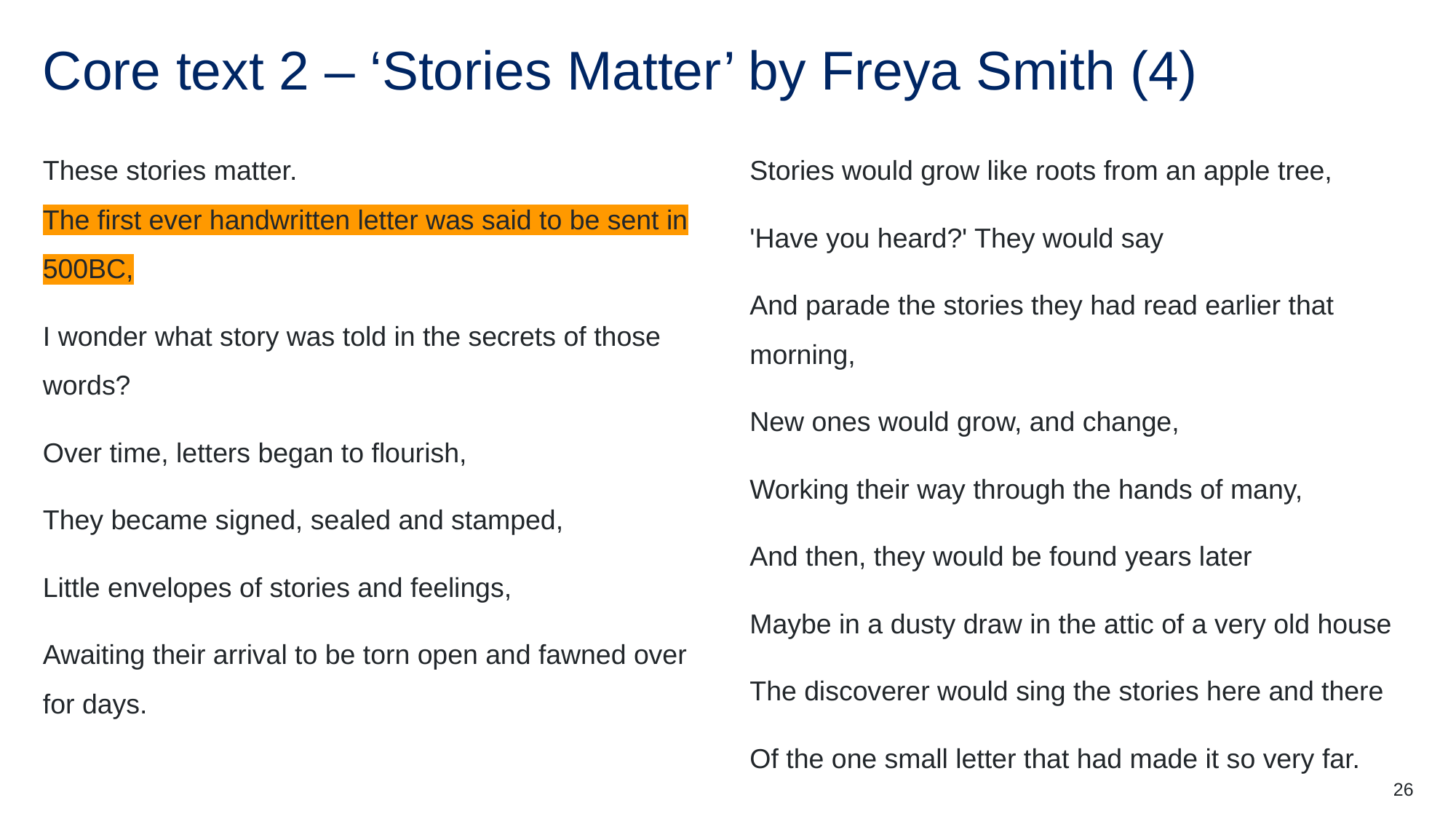

# Core text 2 – ‘Stories Matter’ by Freya Smith (4)
These stories matter.
The first ever handwritten letter was said to be sent in 500BC,
I wonder what story was told in the secrets of those words?
Over time, letters began to flourish,
They became signed, sealed and stamped,
Little envelopes of stories and feelings,
Awaiting their arrival to be torn open and fawned over for days.
Stories would grow like roots from an apple tree,
'Have you heard?' They would say
And parade the stories they had read earlier that morning,
New ones would grow, and change,
Working their way through the hands of many,
And then, they would be found years later
Maybe in a dusty draw in the attic of a very old house
The discoverer would sing the stories here and there
Of the one small letter that had made it so very far.
26